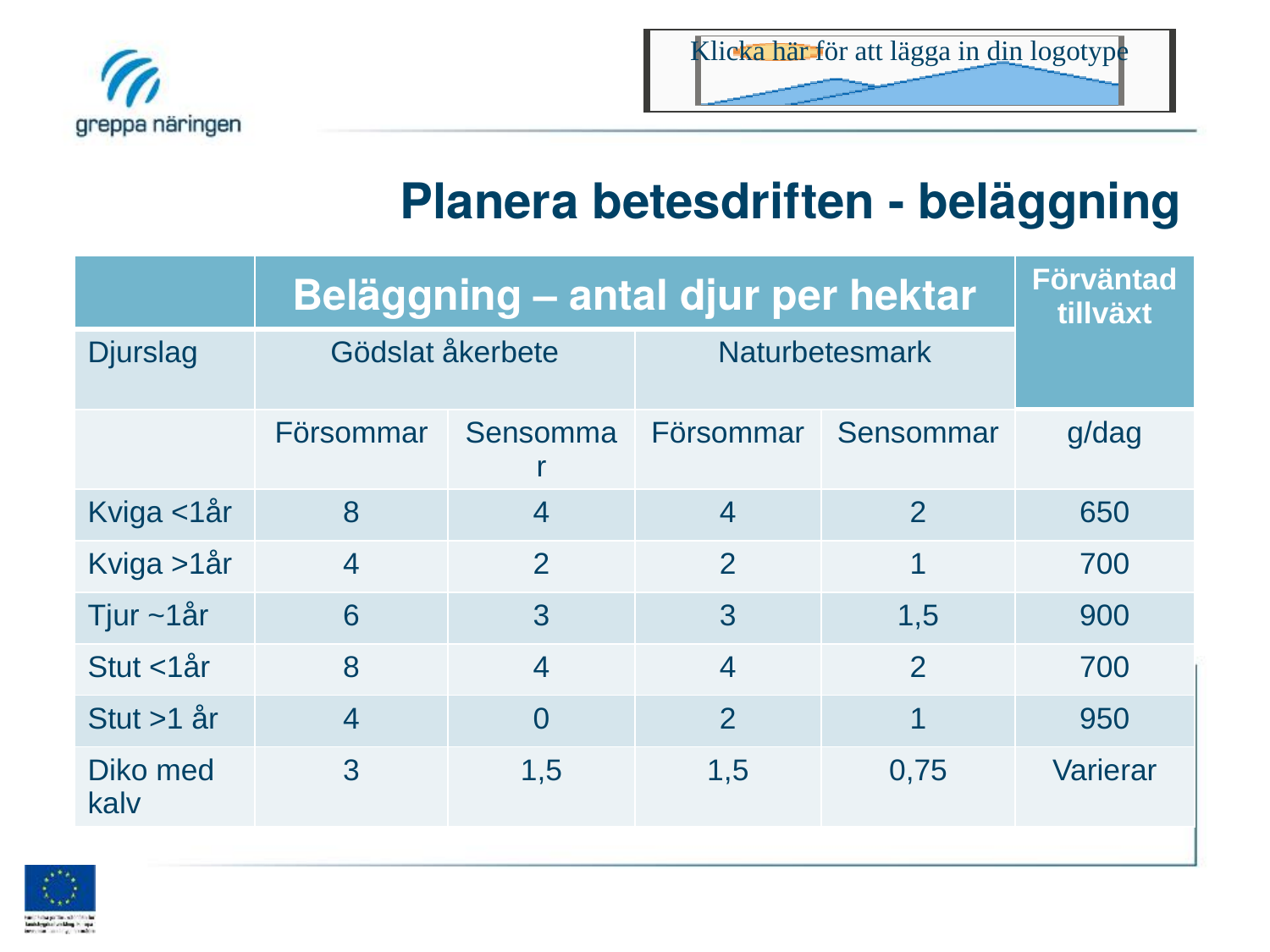

# Planera betesdriften - beläggning
|  | Beläggning – antal djur per hektar |  |  |  | Förväntad tillväxt |
| --- | --- | --- | --- | --- | --- |
| Djurslag | Gödslat åkerbete |  | Naturbetesmark |  |  |
|  | Försommar | Sensommar | Försommar | Sensommar | g/dag |
| Kviga <1år | 8 | 4 | 4 | 2 | 650 |
| Kviga >1år | 4 | 2 | 2 | 1 | 700 |
| Tjur ~1år | 6 | 3 | 3 | 1,5 | 900 |
| Stut <1år | 8 | 4 | 4 | 2 | 700 |
| Stut >1 år | 4 | 0 | 2 | 1 | 950 |
| Diko med kalv | 3 | 1,5 | 1,5 | 0,75 | Varierar |